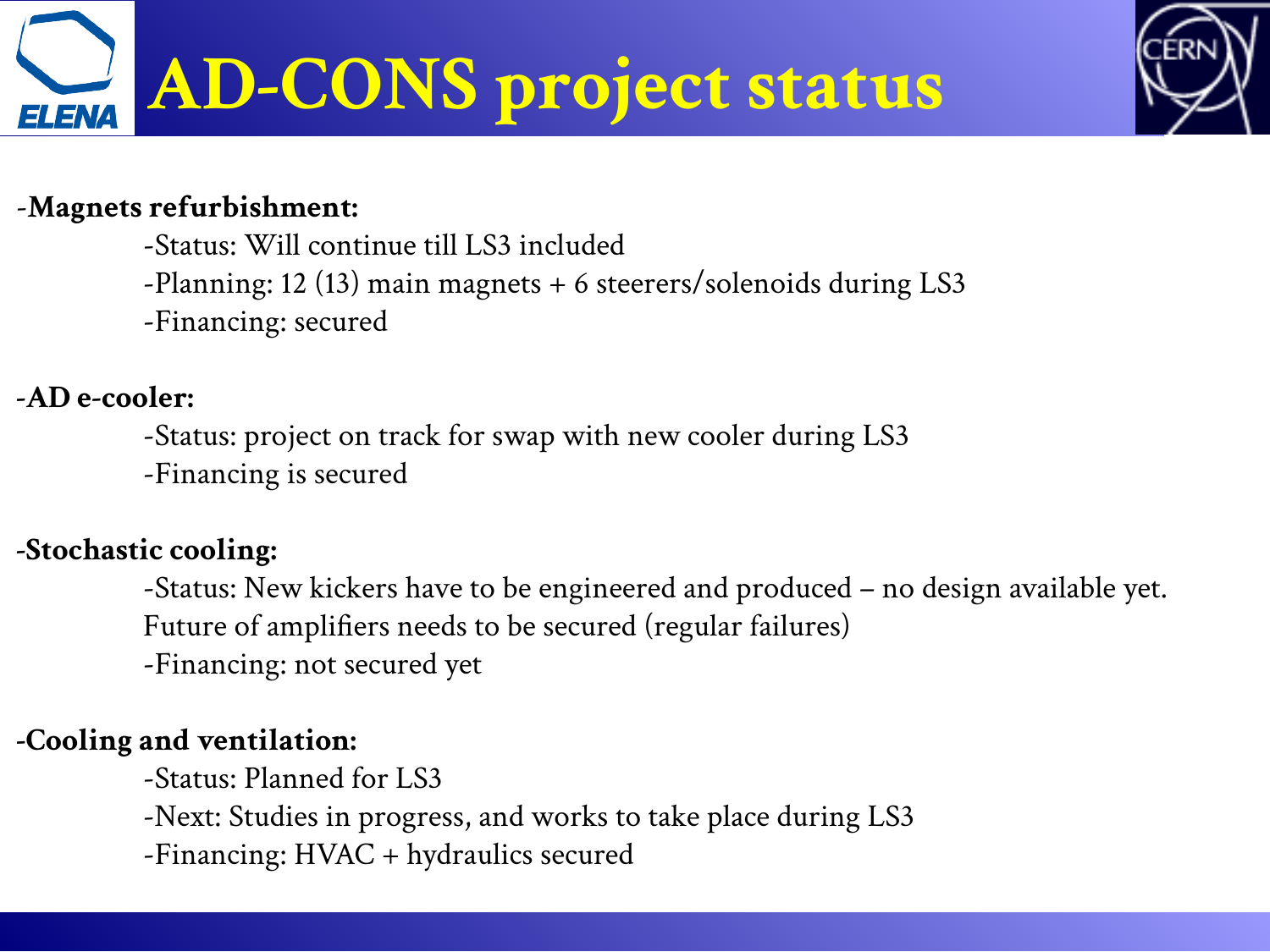

# AD-CONS project status
-Magnets refurbishment:
	-Status: Will continue till LS3 included
	-Planning: 12 (13) main magnets + 6 steerers/solenoids during LS3
	-Financing: secured

-AD e-cooler:
	-Status: project on track for swap with new cooler during LS3
	-Financing is secured

-Stochastic cooling:
	-Status: New kickers have to be engineered and produced – no design available yet. 	Future of amplifiers needs to be secured (regular failures)
	-Financing: not secured yet

-Cooling and ventilation:
	-Status: Planned for LS3
	-Next: Studies in progress, and works to take place during LS3
	-Financing: HVAC + hydraulics secured